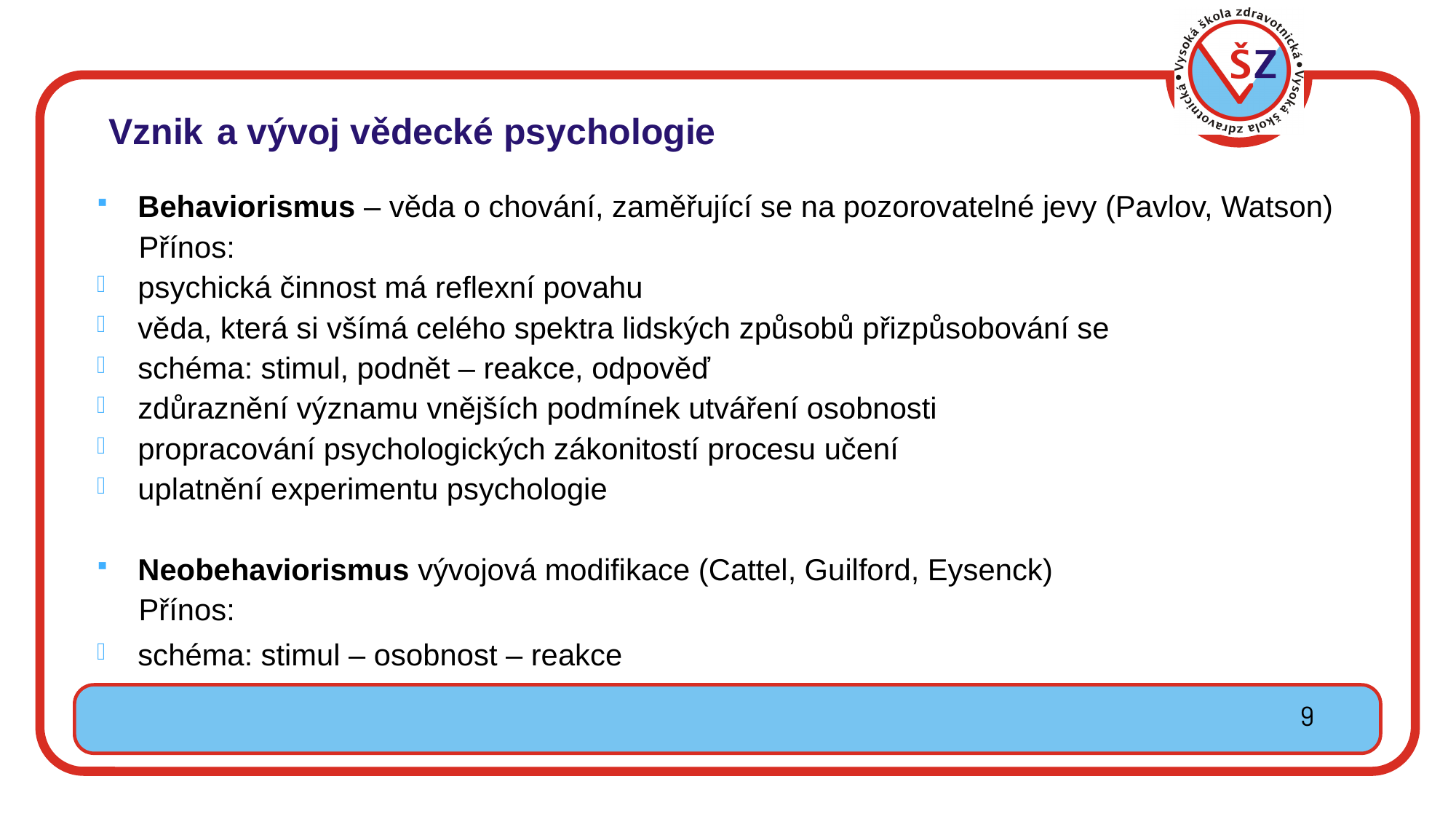

# Vznik a vývoj vědecké psychologie
Behaviorismus – věda o chování, zaměřující se na pozorovatelné jevy (Pavlov, Watson)
     Přínos:
psychická činnost má reflexní povahu
věda, která si všímá celého spektra lidských způsobů přizpůsobování se
schéma: stimul, podnět – reakce, odpověď
zdůraznění významu vnějších podmínek utváření osobnosti
propracování psychologických zákonitostí procesu učení
uplatnění experimentu psychologie

Neobehaviorismus vývojová modifikace (Cattel, Guilford, Eysenck)
     Přínos:
schéma: stimul – osobnost – reakce

9